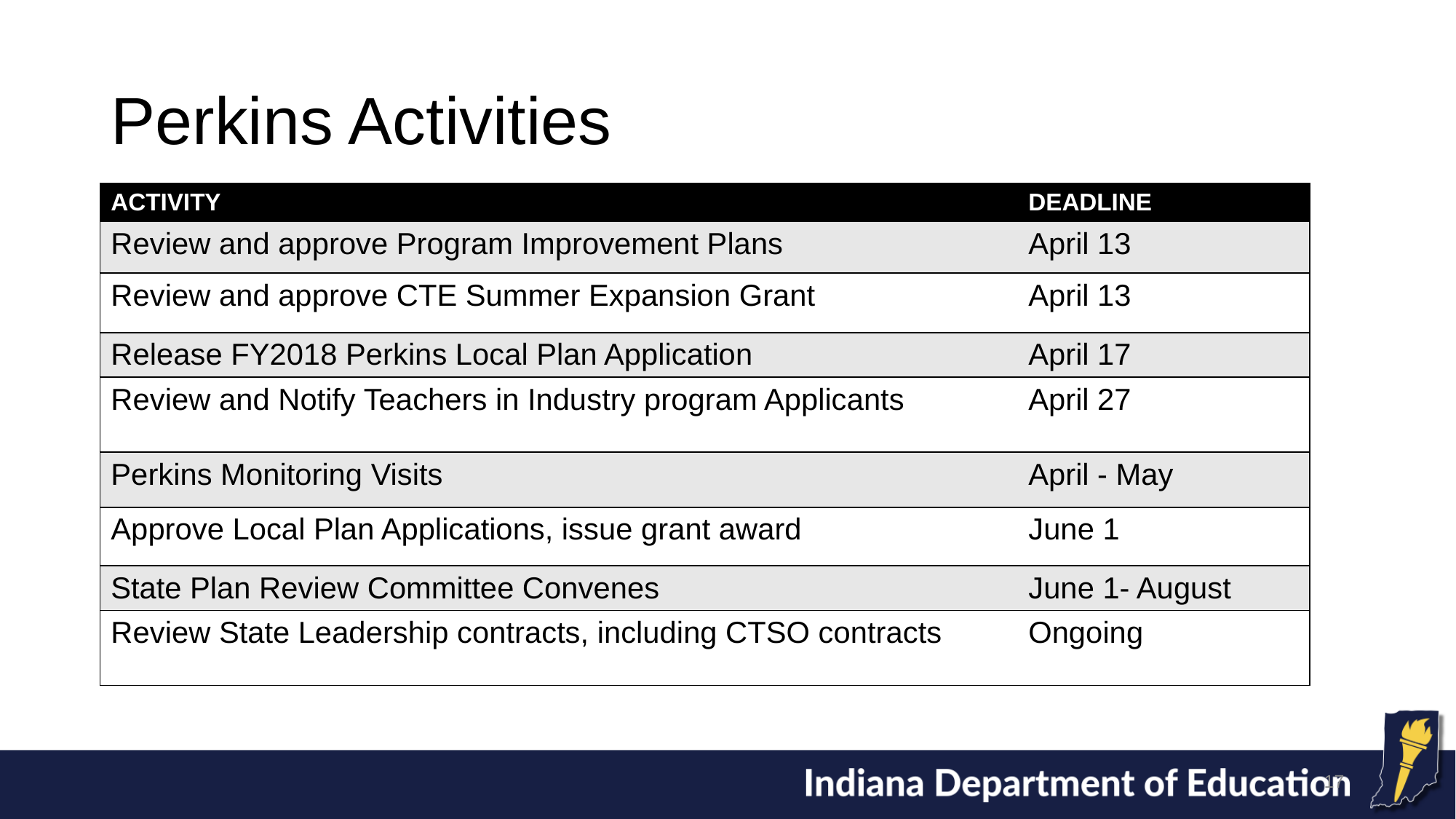

# Perkins Activities
| ACTIVITY | DEADLINE |
| --- | --- |
| Review and approve Program Improvement Plans | April 13 |
| Review and approve CTE Summer Expansion Grant | April 13 |
| Release FY2018 Perkins Local Plan Application | April 17 |
| Review and Notify Teachers in Industry program Applicants | April 27 |
| Perkins Monitoring Visits | April - May |
| Approve Local Plan Applications, issue grant award | June 1 |
| State Plan Review Committee Convenes | June 1- August |
| Review State Leadership contracts, including CTSO contracts | Ongoing |
17